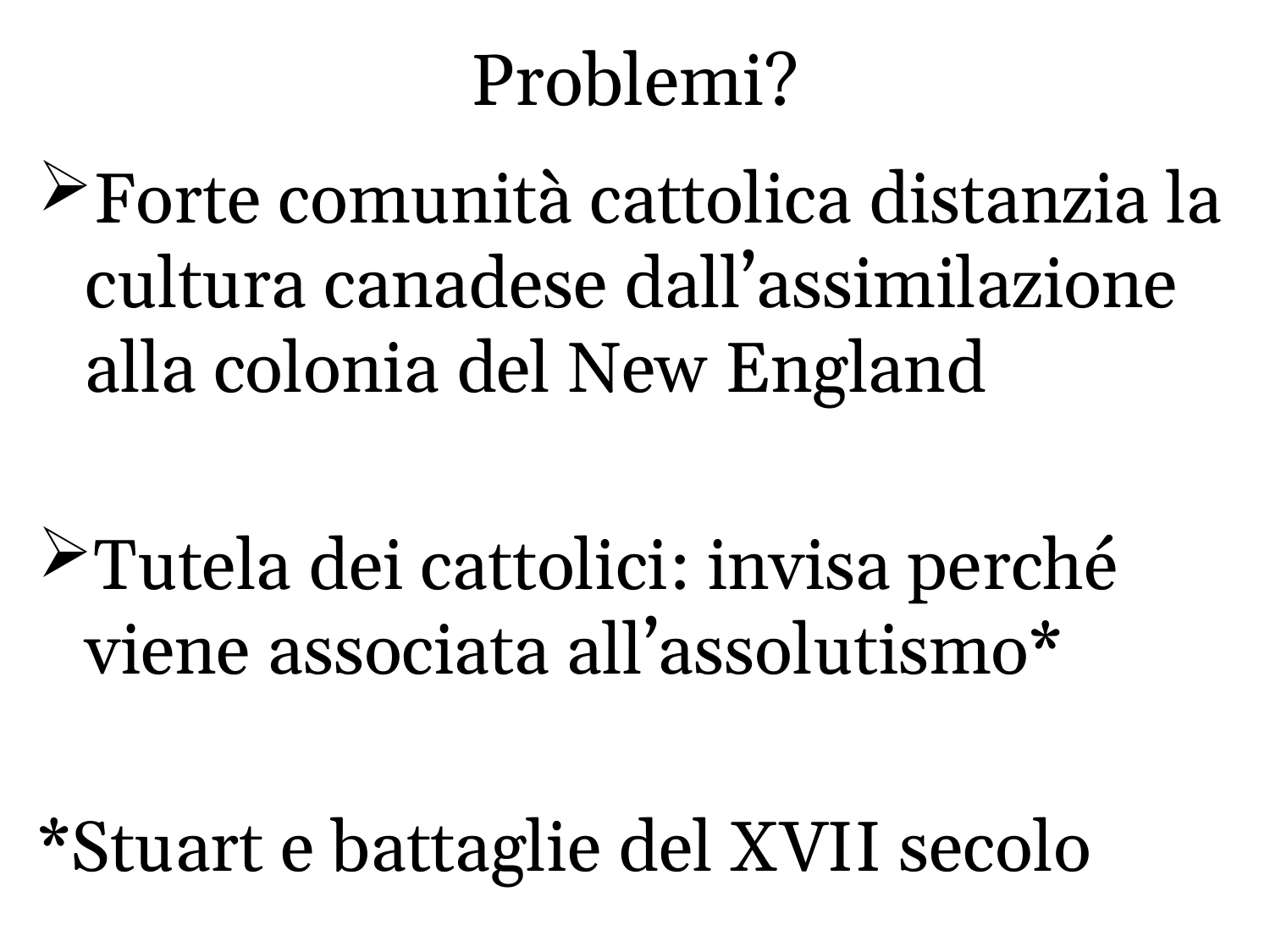

# Problemi?
Forte comunità cattolica distanzia la cultura canadese dall’assimilazione alla colonia del New England

Tutela dei cattolici: invisa perché viene associata all’assolutismo*

*Stuart e battaglie del XVII secolo